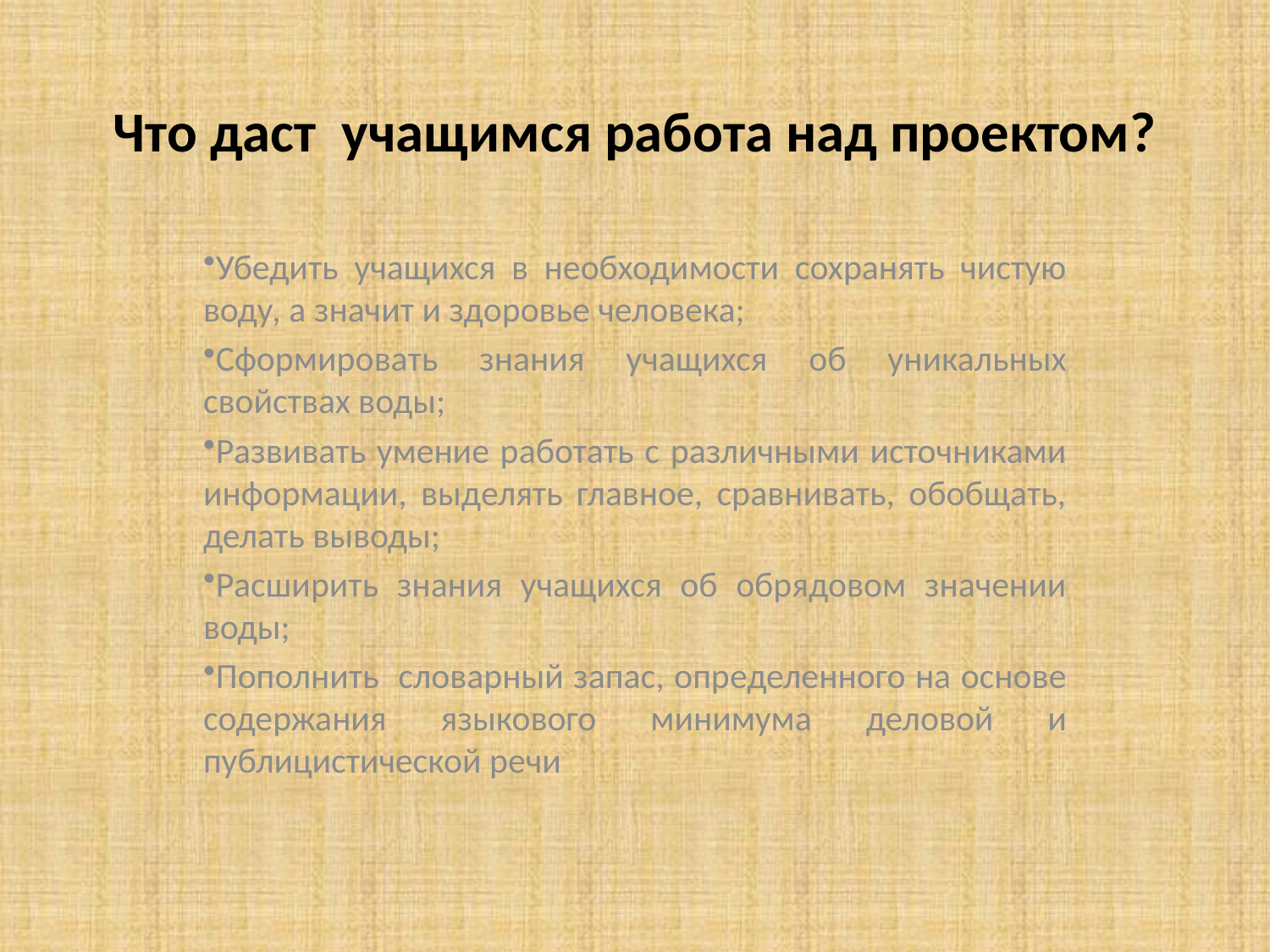

# Что даст  учащимся работа над проектом?
Убедить учащихся в необходимости сохранять чистую воду, а значит и здоровье человека;
Сформировать знания учащихся об уникальных свойствах воды;
Развивать умение работать с различными источниками информации, выделять главное, сравнивать, обобщать, делать выводы;
Расширить знания учащихся об обрядовом значении воды;
Пополнить  словарный запас, определенного на основе содержания языкового минимума деловой и публицистической речи